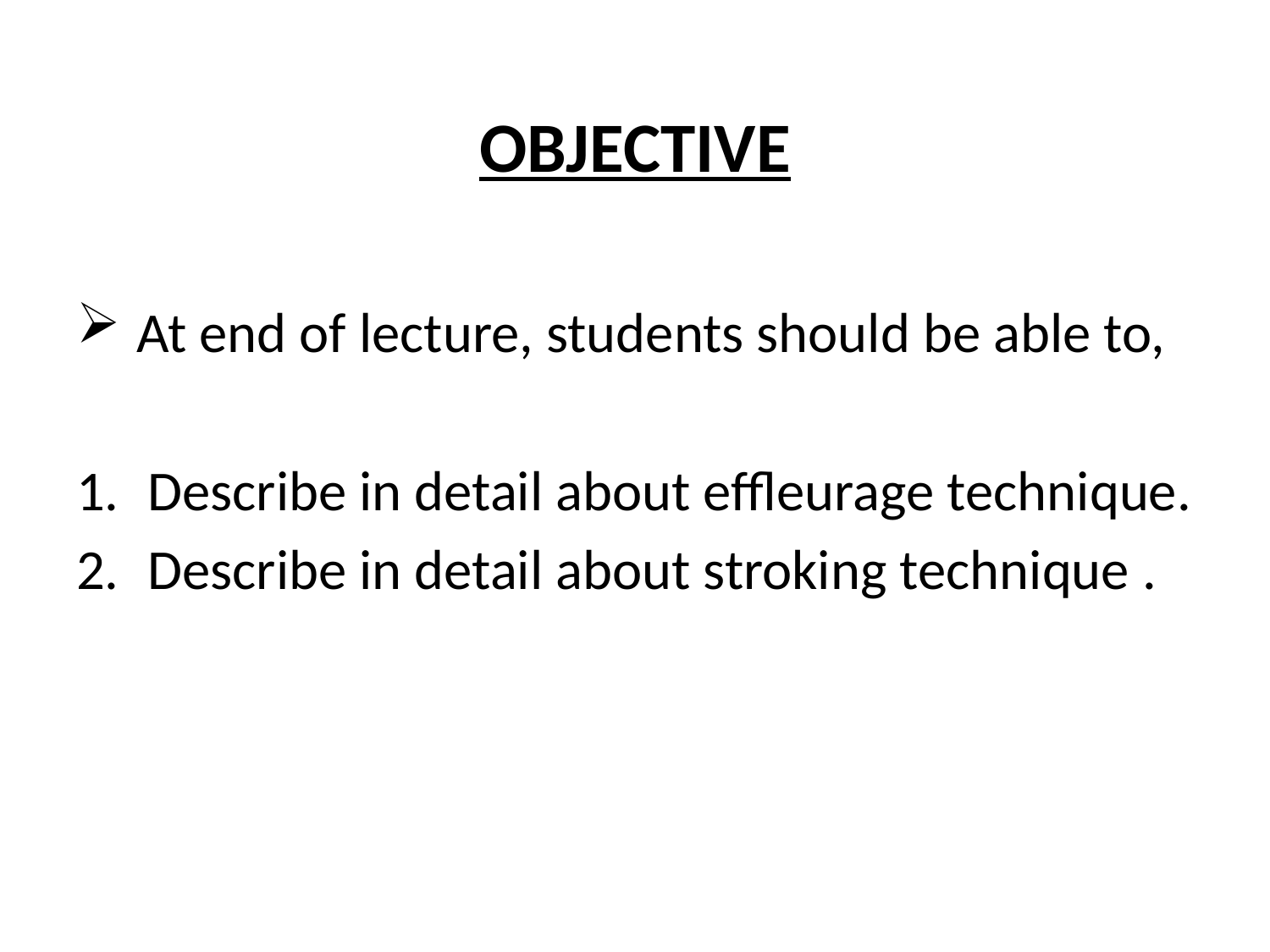

OBJECTIVE

 At end of lecture, students should be able to,

Describe in detail about effleurage technique.
Describe in detail about stroking technique .